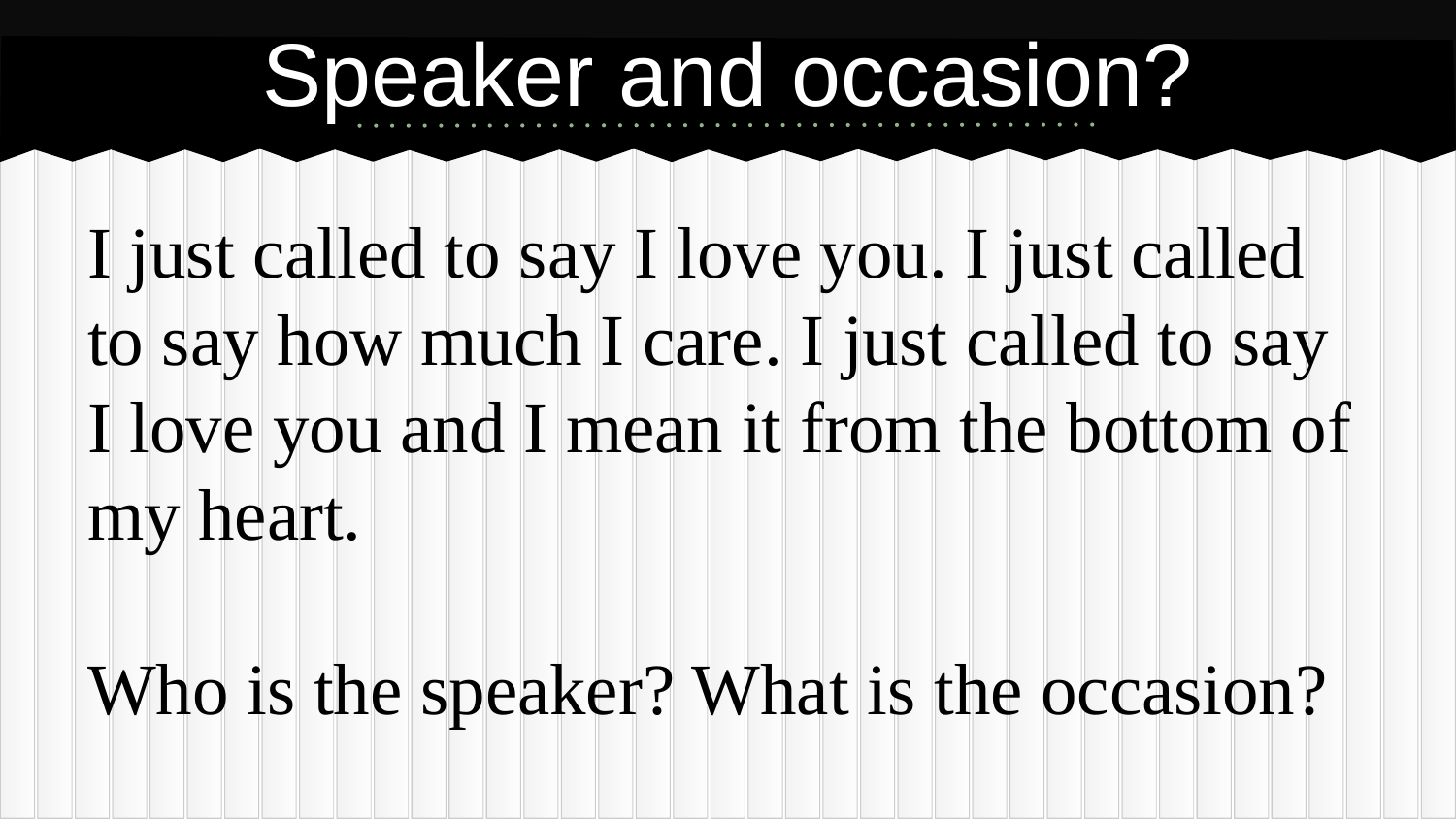

# Speaker and occasion?
I just called to say I love you. I just called to say how much I care. I just called to say I love you and I mean it from the bottom of my heart.

Who is the speaker? What is the occasion?